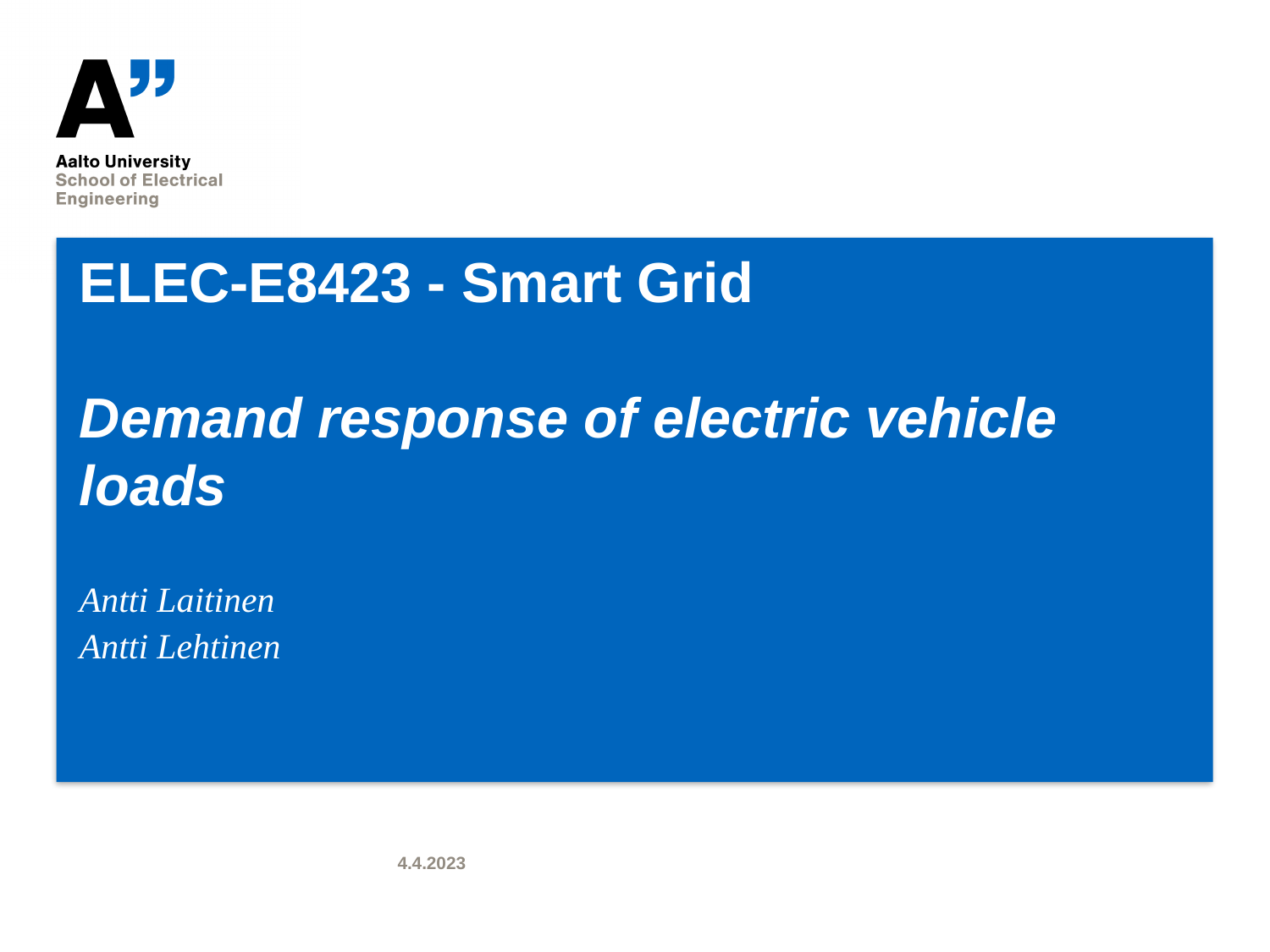

# ELEC-E8423 - Smart Grid Demand response of electric vehicle loads
Antti Laitinen
Antti Lehtinen

4.4.2023